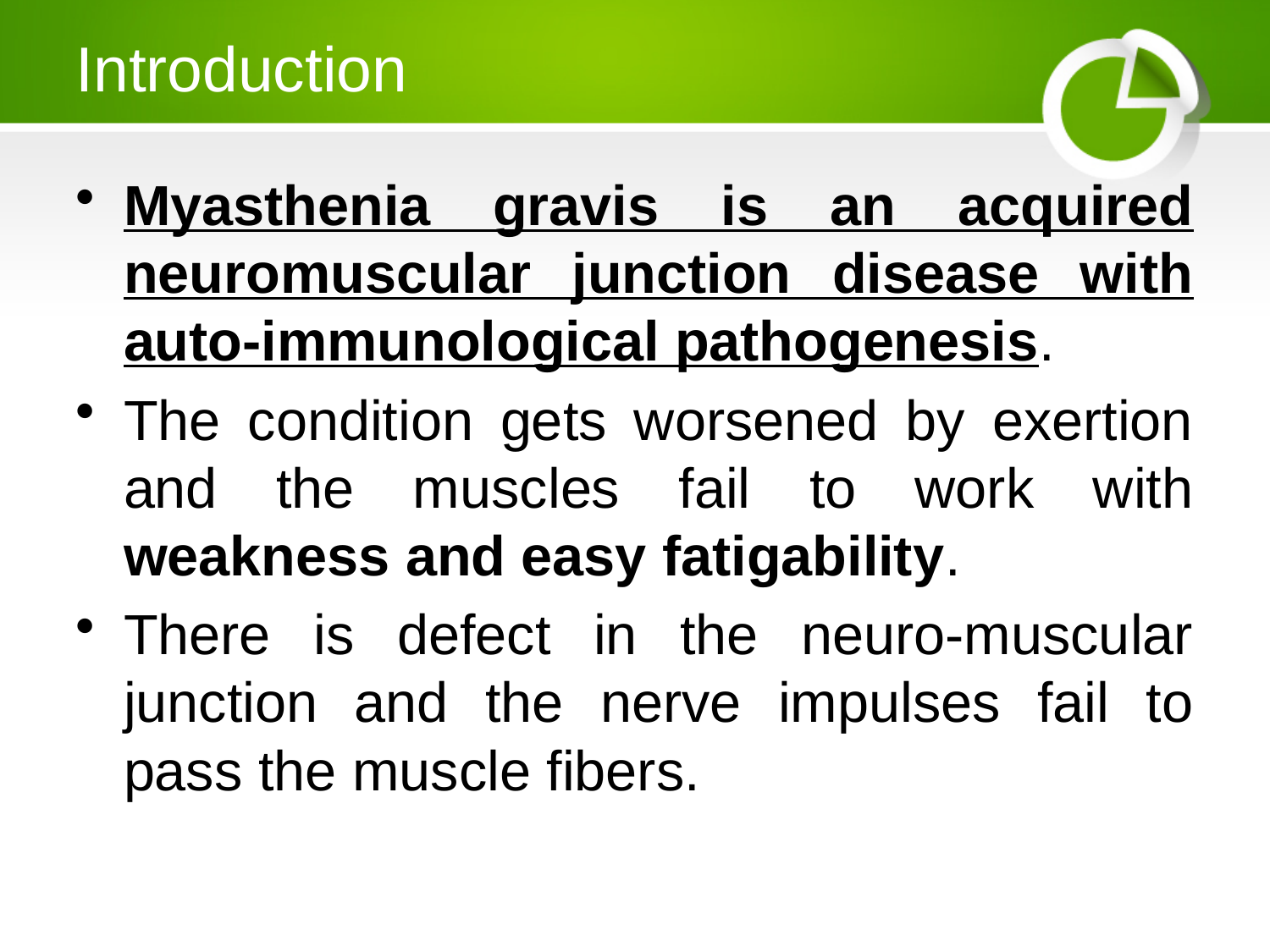

# Introduction
Myasthenia gravis is an acquired neuromuscular junction disease with auto-immunological pathogenesis.
The condition gets worsened by exertion and the muscles fail to work with weakness and easy fatigability.
There is defect in the neuro-muscular junction and the nerve impulses fail to pass the muscle fibers.